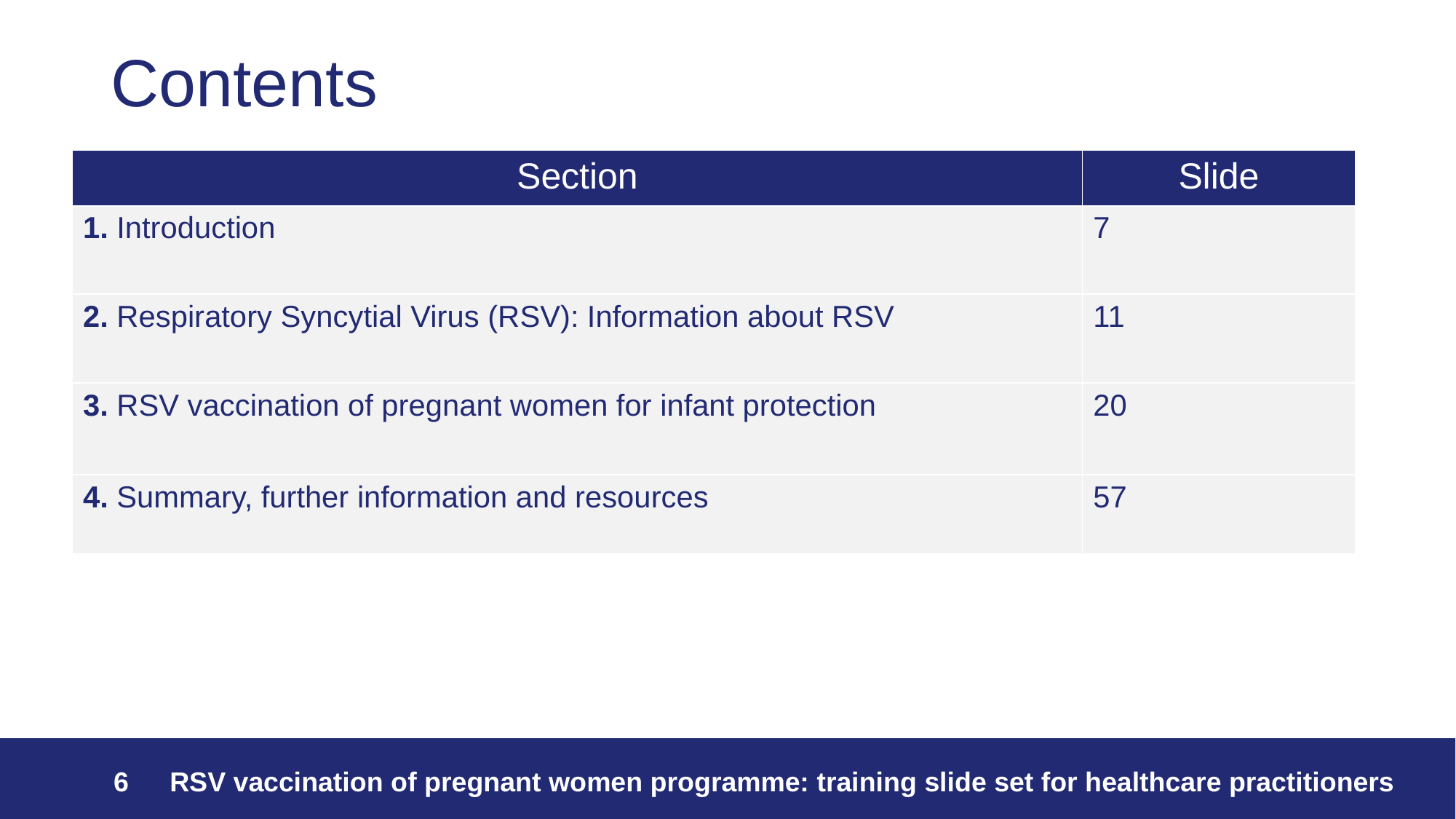

# Contents
| Section | Slide |
| --- | --- |
| 1. Introduction | 7 |
| 2. Respiratory Syncytial Virus (RSV): Information about RSV | 11 |
| 3. RSV vaccination of pregnant women for infant protection | 20 |
| 4. Summary, further information and resources | 57 |
6
RSV vaccination of pregnant women programme: training slide set for healthcare practitioners